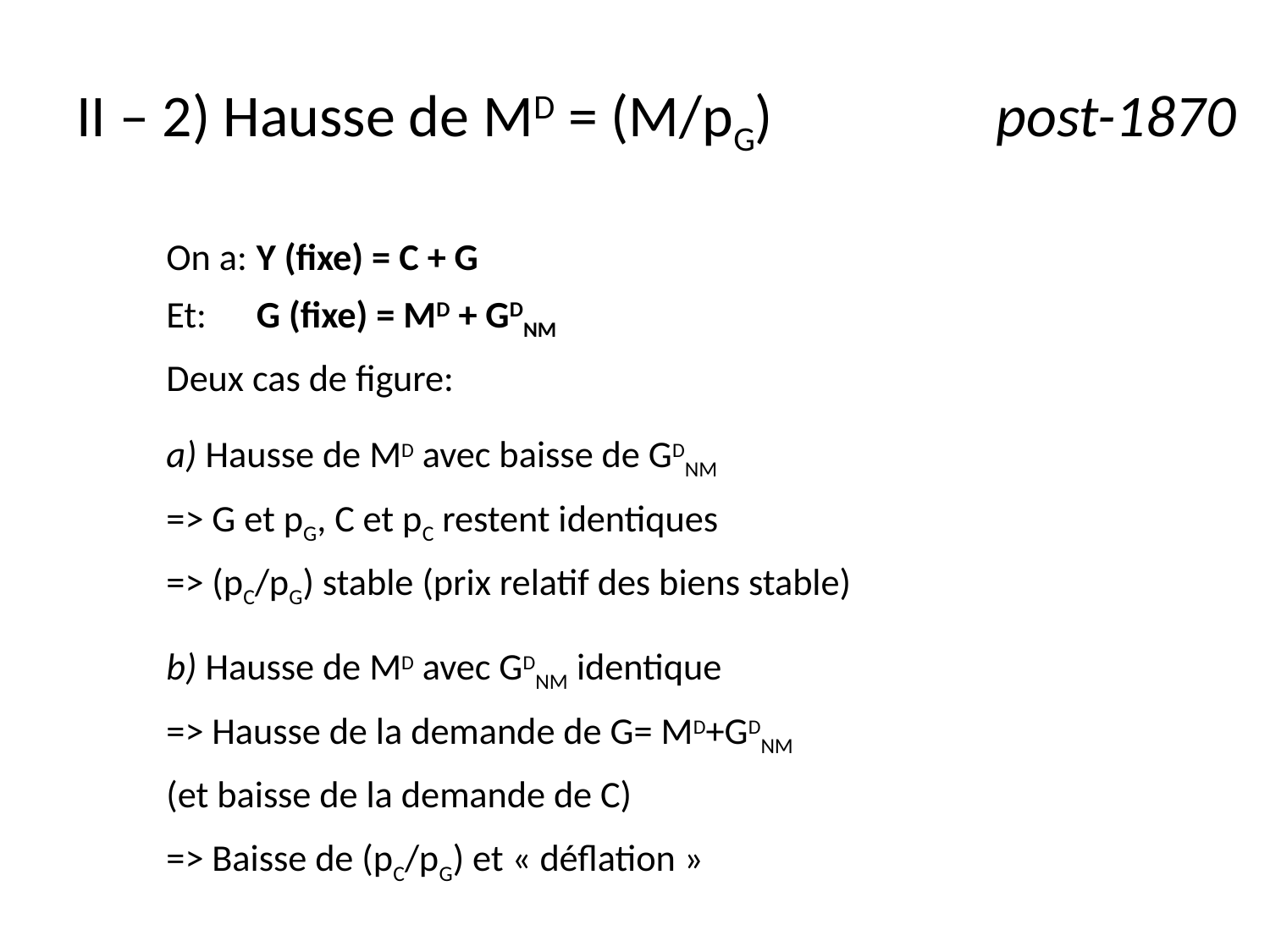

# II – 2) Hausse de MD = (M/pG)     	     post-1870
	On a:	Y (fixe) = C + G
	Et:		G (fixe) = MD + GDNM
	Deux cas de figure:

	a) Hausse de MD avec baisse de GDNM
	=> G et pG, C et pC restent identiques
	=> (pC/pG) stable (prix relatif des biens stable)

	b) Hausse de MD avec GDNM identique
	=> Hausse de la demande de G= MD+GDNM
	(et baisse de la demande de C)
	=> Baisse de (pC/pG) et « déflation »